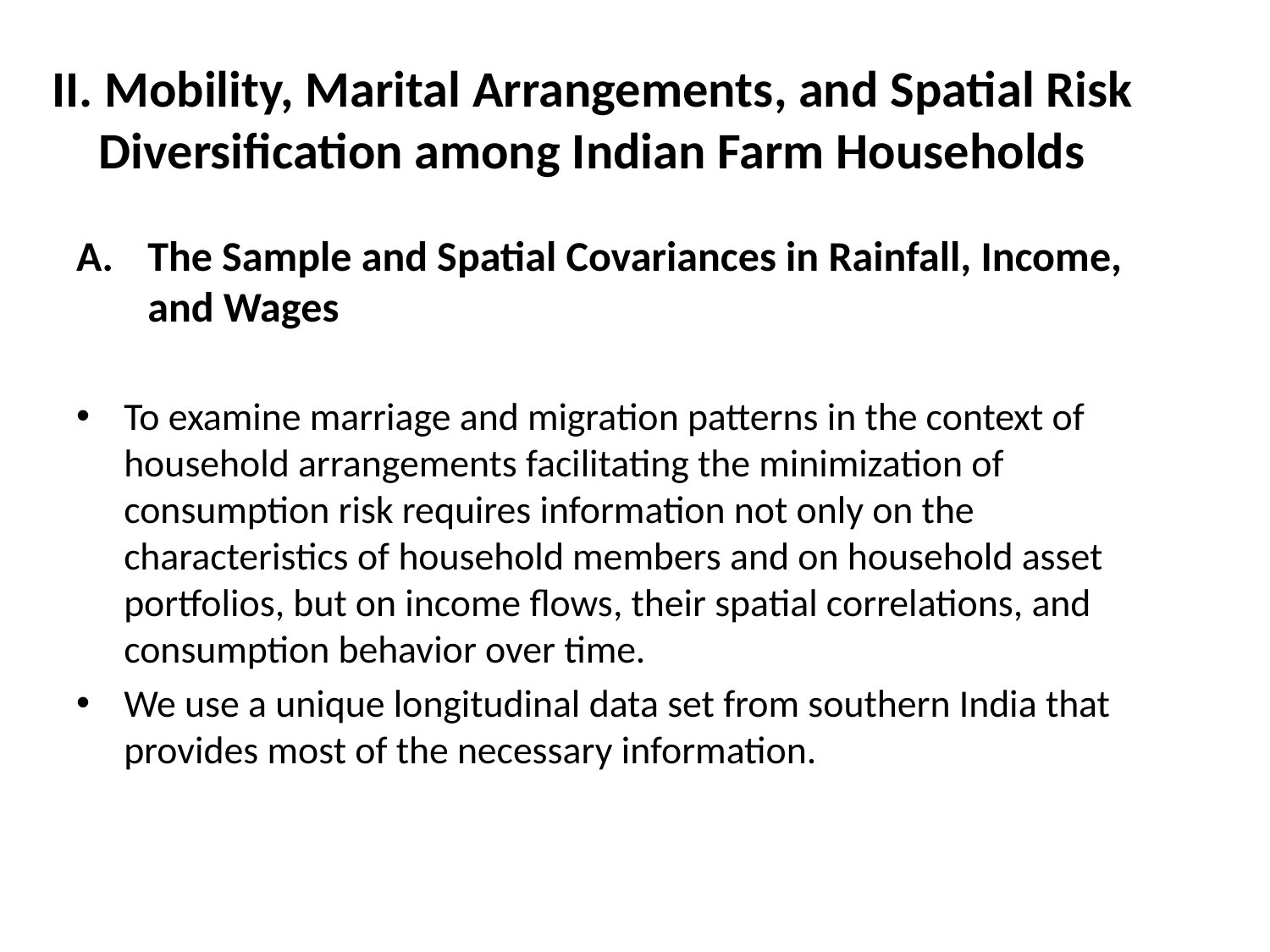

# II. Mobility, Marital Arrangements, and Spatial Risk Diversification among Indian Farm Households
The Sample and Spatial Covariances in Rainfall, Income, and Wages

To examine marriage and migration patterns in the context of household arrangements facilitating the minimization of consumption risk requires information not only on the characteristics of household members and on household asset portfolios, but on income flows, their spatial correlations, and consumption behavior over time.
We use a unique longitudinal data set from southern India that provides most of the necessary information.